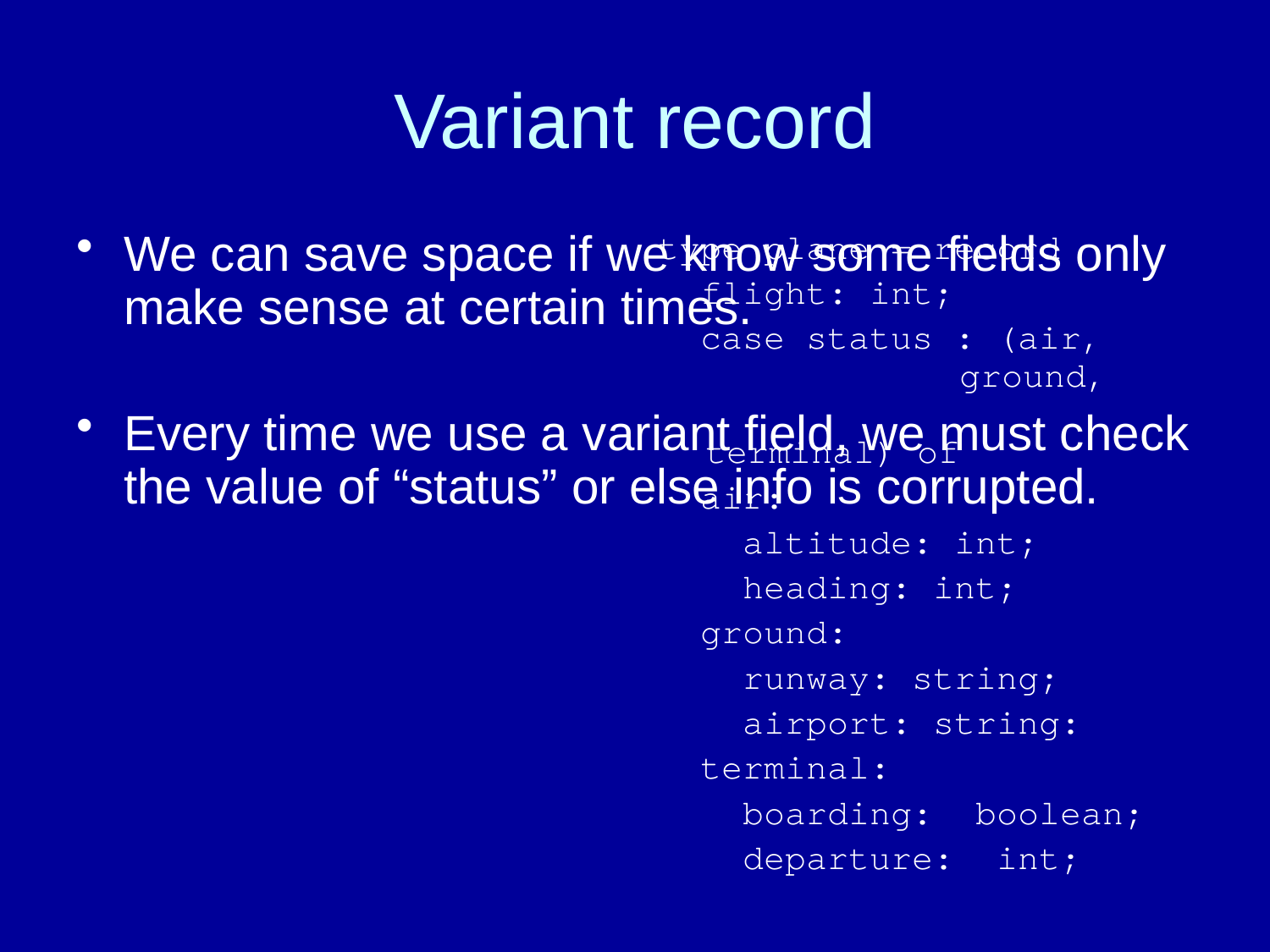

# Variant record
We can save space if we know some fields only make sense at certain times.

Every time we use a variant field, we must check the value of “status” or else info is corrupted.
type plane = record
  flight: int;
  case status : (air,     		ground, 			terminal) of
  air:
    altitude: int;
    heading: int;
  ground:
    runway: string;
    airport: string:
  terminal:
    boarding:  boolean;
    departure:  int;